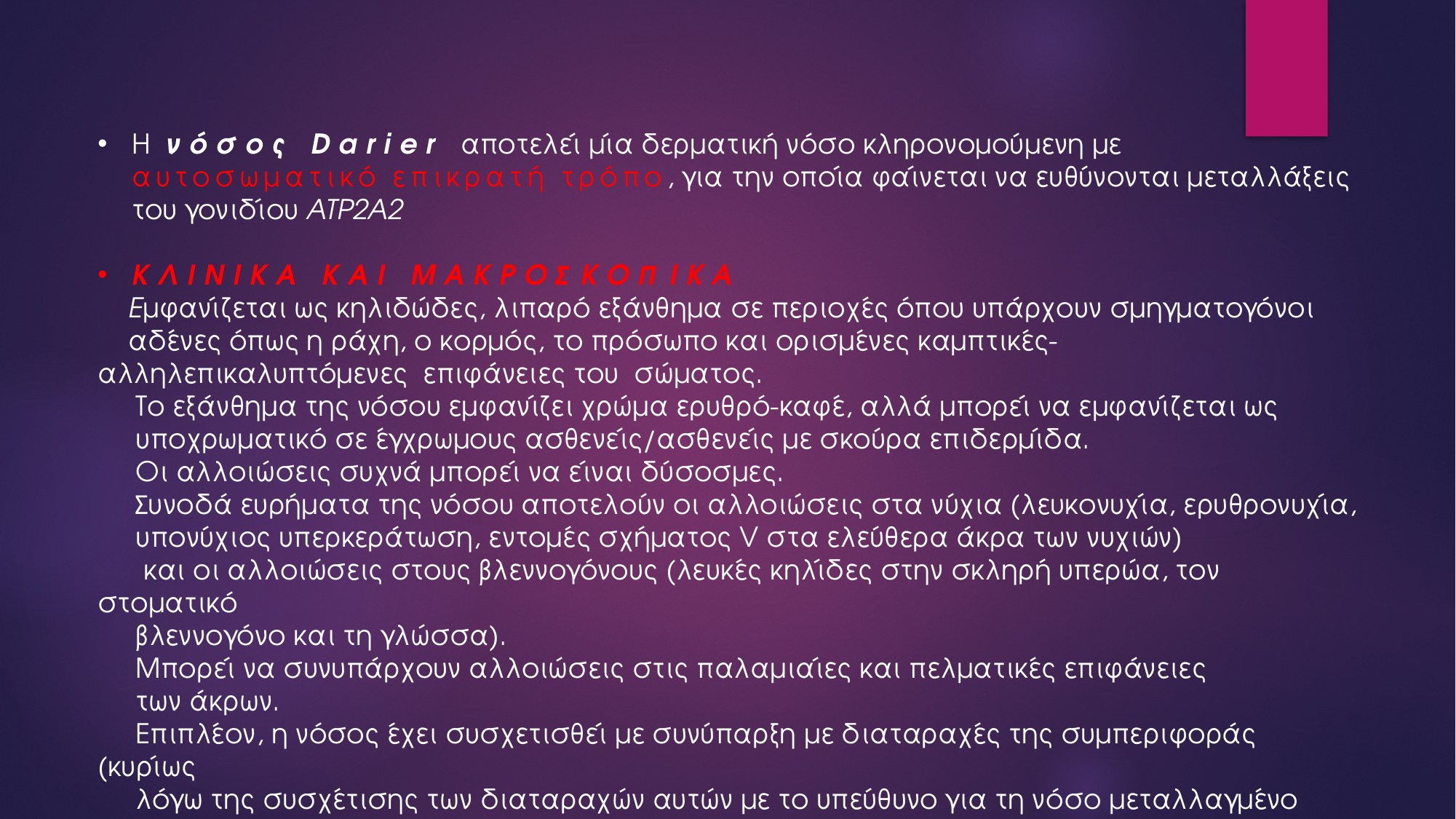

Η  νόσος Darier αποτελεί μία δερματική νόσο κληρονομούμενη με αυτοσωματικό επικρατή τρόπο, για την οποία φαίνεται να ευθύνονται μεταλλάξεις του γονιδίου ATP2A2

ΚΛΙΝΙΚΑ ΚΑΙ ΜΑΚΡΟΣΚΟΠΙΚΑ
    Εμφανίζεται ως κηλιδώδες, λιπαρό εξάνθημα σε περιοχές όπου υπάρχουν σμηγματογόνοι
    αδένες όπως η ράχη, ο κορμός, το πρόσωπο και ορισμένες καμπτικές- αλληλεπικαλυπτόμενες  επιφάνειες του  σώματος.
     Το εξάνθημα της νόσου εμφανίζει χρώμα ερυθρό-καφέ, αλλά μπορεί να εμφανίζεται ως
     υποχρωματικό σε έγχρωμους ασθενείς/ασθενείς με σκούρα επιδερμίδα.
     Οι αλλοιώσεις συχνά μπορεί να είναι δύσοσμες.
     Συνοδά ευρήματα της νόσου αποτελούν οι αλλοιώσεις στα νύχια (λευκονυχία, ερυθρονυχία,
     υπονύχιος υπερκεράτωση, εντομές σχήματος V στα ελεύθερα άκρα των νυχιών)
      και οι αλλοιώσεις στους βλεννογόνους (λευκές κηλίδες στην σκληρή υπερώα, τον στοματικό
     βλεννογόνο και τη γλώσσα).
     Μπορεί να συνυπάρχουν αλλοιώσεις στις παλαμιαίες και πελματικές επιφάνειες
     των άκρων.
     Επιπλέον, η νόσος έχει συσχετισθεί με συνύπαρξη με διαταραχές της συμπεριφοράς (κυρίως
     λόγω της συσχέτισης των διαταραχών αυτών με το υπεύθυνο για τη νόσο μεταλλαγμένο
     γονίδιο ATP2A2)